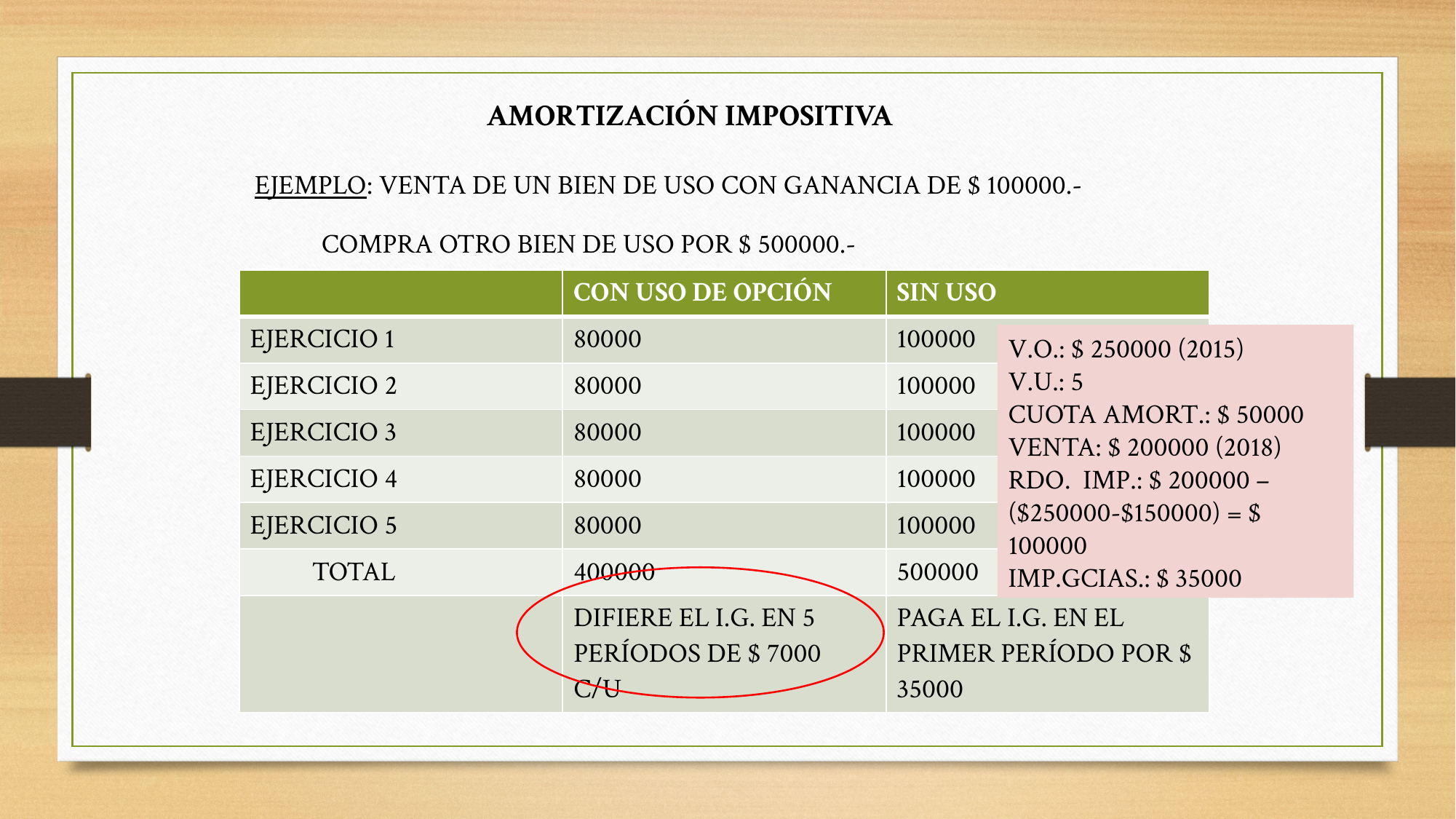

AMORTIZACIÓN IMPOSITIVA
EJEMPLO: VENTA DE UN BIEN DE USO CON GANANCIA DE $ 100000.-
COMPRA OTRO BIEN DE USO POR $ 500000.-

|  | CON USO DE OPCIÓN | SIN USO |
| --- | --- | --- |
| EJERCICIO 1 | 80000 | 100000 |
| EJERCICIO 2 | 80000 | 100000 |
| EJERCICIO 3 | 80000 | 100000 |
| EJERCICIO 4 | 80000 | 100000 |
| EJERCICIO 5 | 80000 | 100000 |
| TOTAL | 400000 | 500000 |
|  | DIFIERE EL I.G. EN 5 PERÍODOS DE $ 7000 C/U | PAGA EL I.G. EN EL PRIMER PERÍODO POR $ 35000 |
V.O.: $ 250000 (2015)
V.U.: 5
CUOTA AMORT.: $ 50000
VENTA: $ 200000 (2018)
RDO.  IMP.: $ 200000 – ($250000-$150000) = $ 100000
IMP.GCIAS.: $ 35000